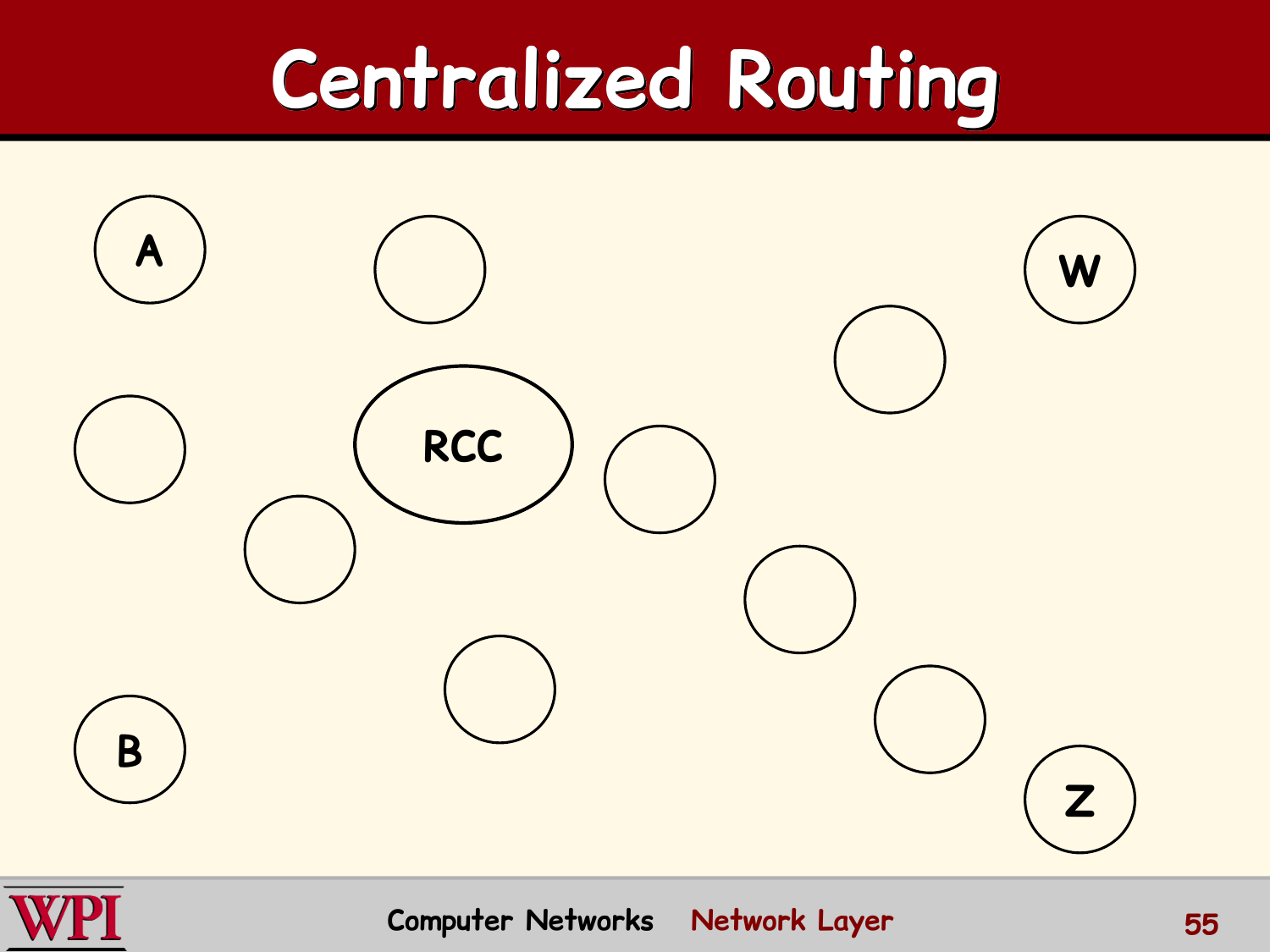

# Centralized Routing
A

W

RCC

B
Z
Computer Networks   Network Layer
55